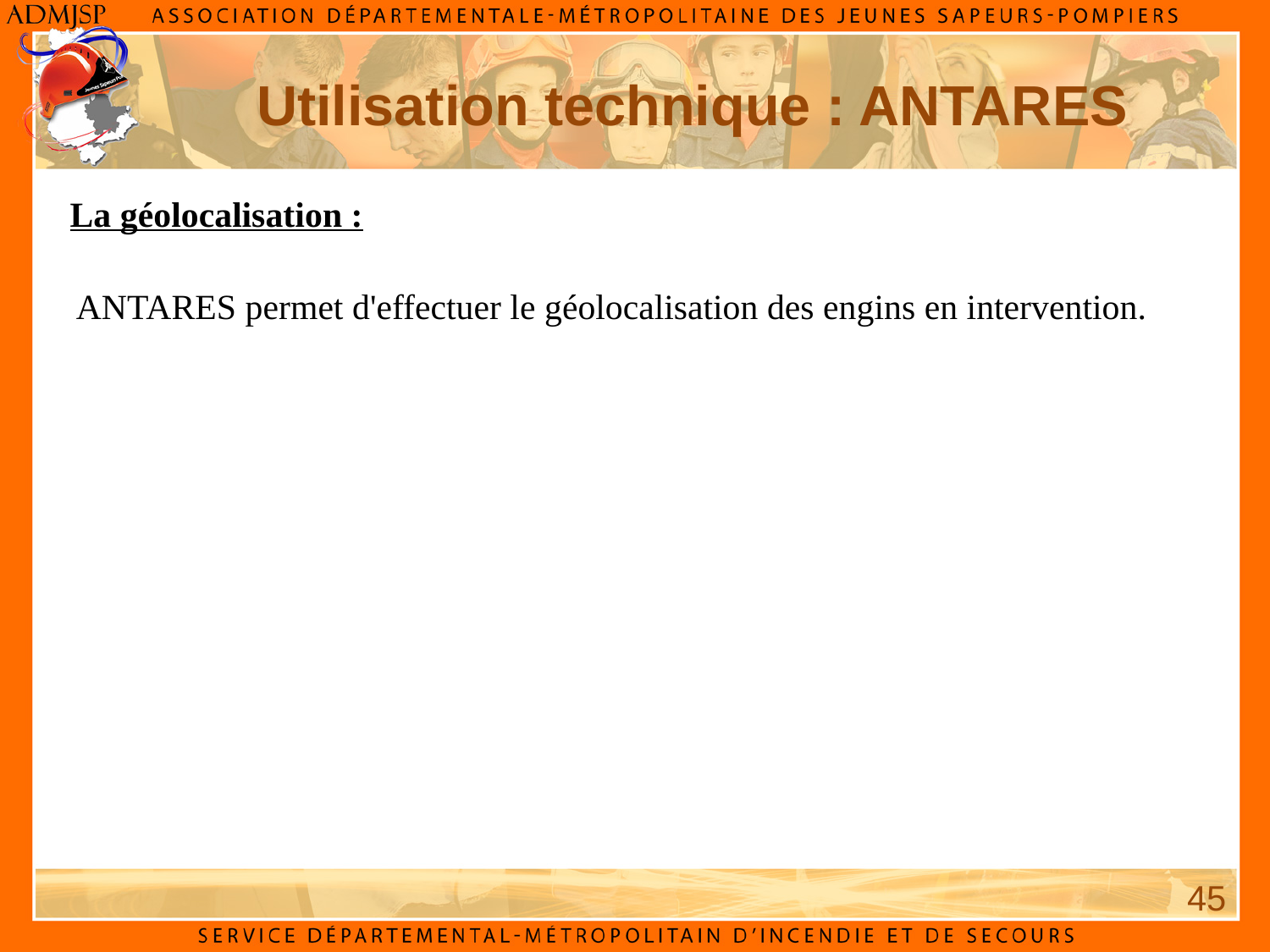

Utilisation technique : ANTARES
La géolocalisation :
ANTARES permet d'effectuer le géolocalisation des engins en intervention.
45